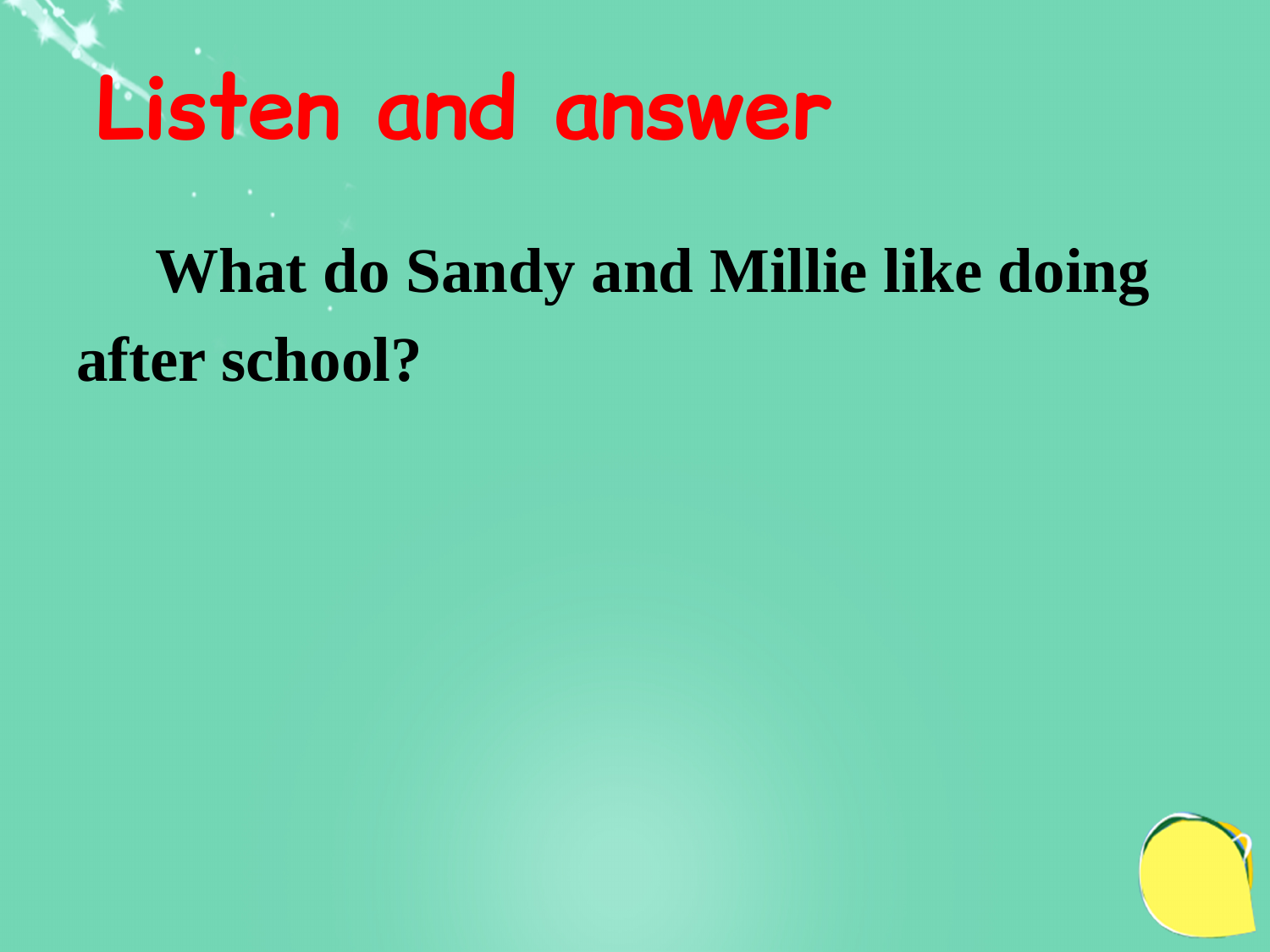

What do Sandy and Millie like doing
after school?
Listen and answer